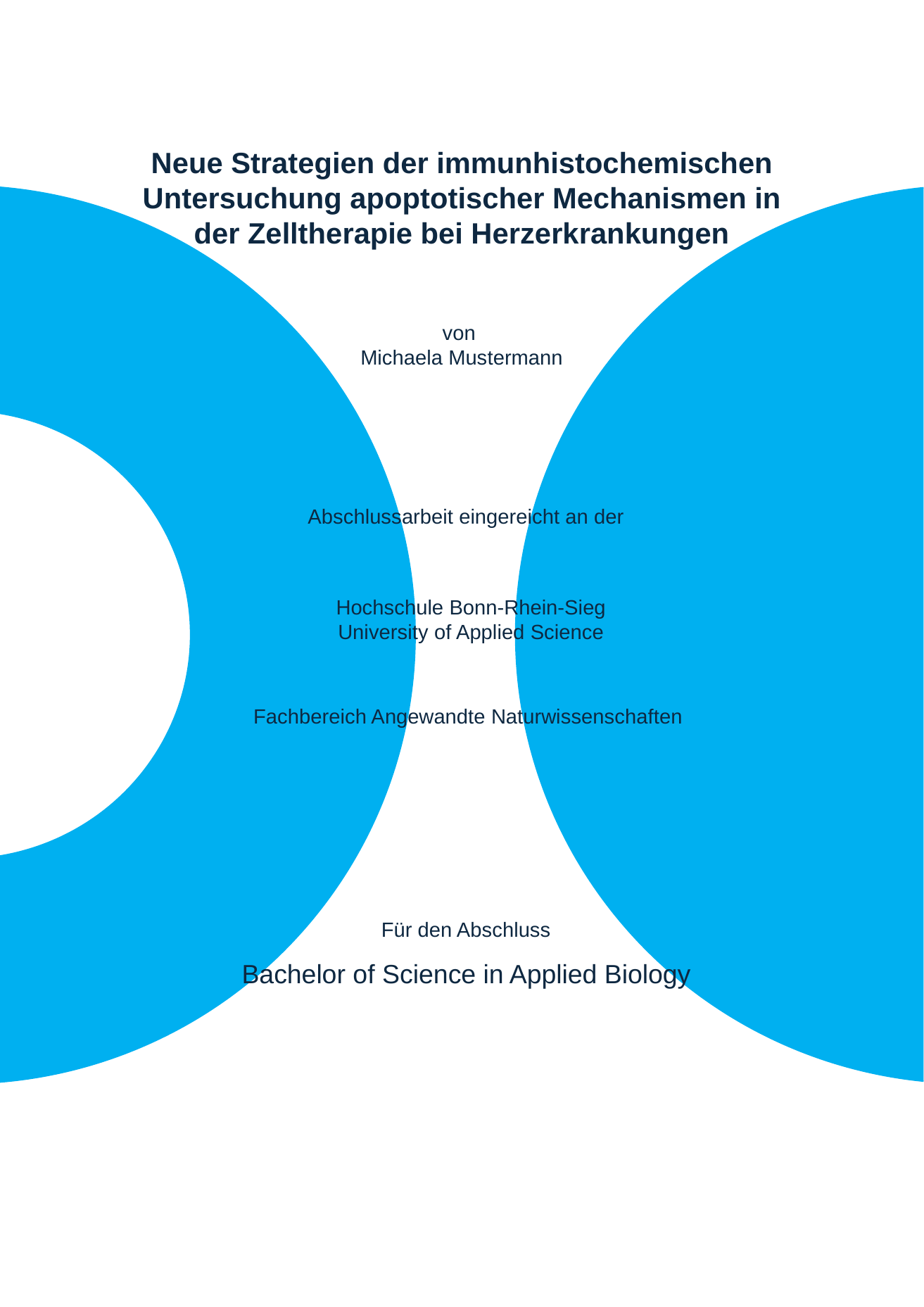

Neue Strategien der immunhistochemischen Untersuchung apoptotischer Mechanismen in der Zelltherapie bei Herzerkrankungen

von
Michaela Mustermann
Abschlussarbeit eingereicht an der
Hochschule Bonn-Rhein-Sieg
University of Applied Science
Fachbereich Angewandte Naturwissenschaften
Für den Abschluss
Bachelor of Science in Applied Biology